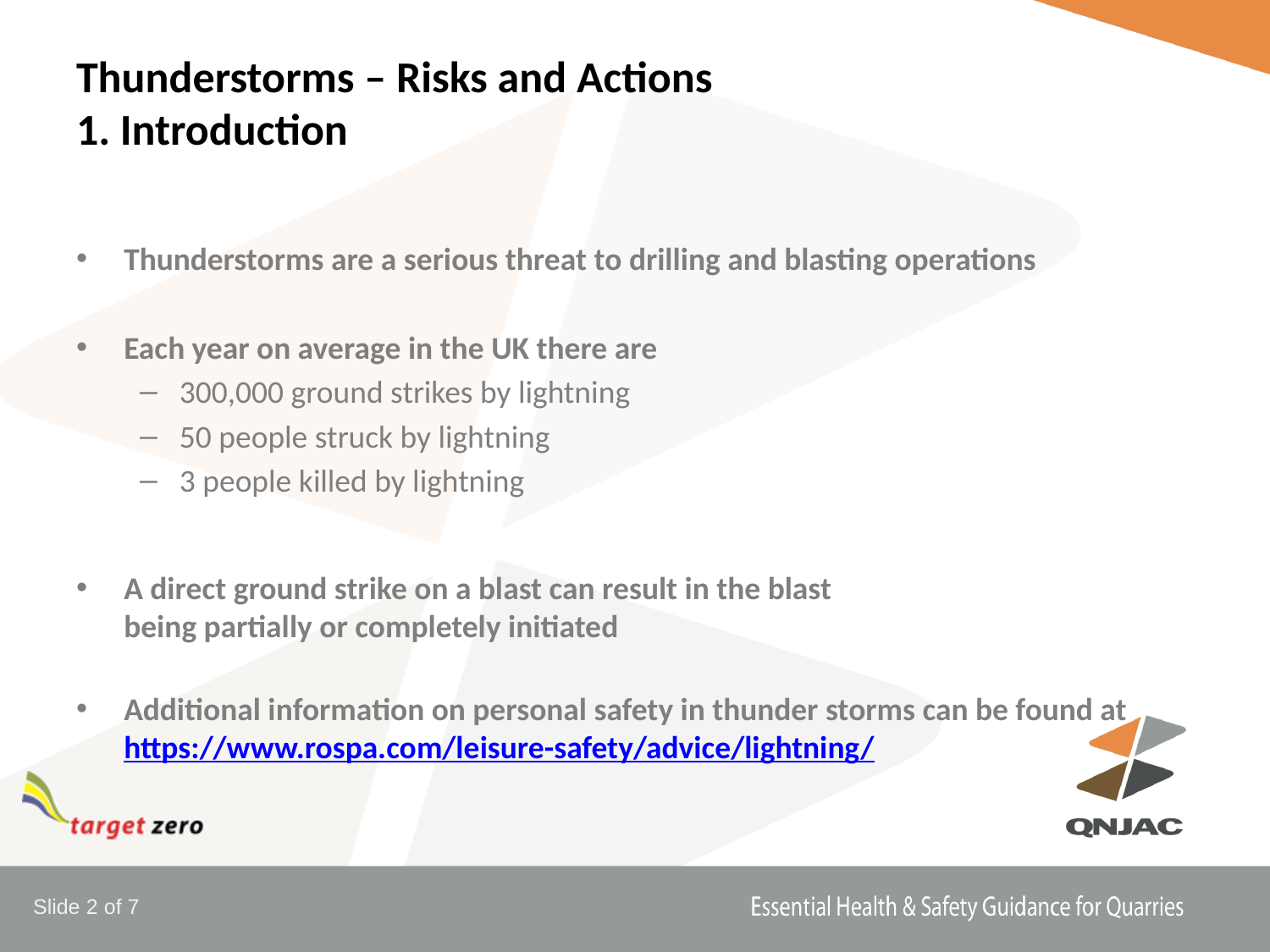

# Thunderstorms – Risks and Actions 1. Introduction

Thunderstorms are a serious threat to drilling and blasting operations

Each year on average in the UK there are
300,000 ground strikes by lightning
50 people struck by lightning
3 people killed by lightning

A direct ground strike on a blast can result in the blast
being partially or completely initiated
Additional information on personal safety in thunder storms can be found at
https://www.rospa.com/leisure-safety/advice/lightning/